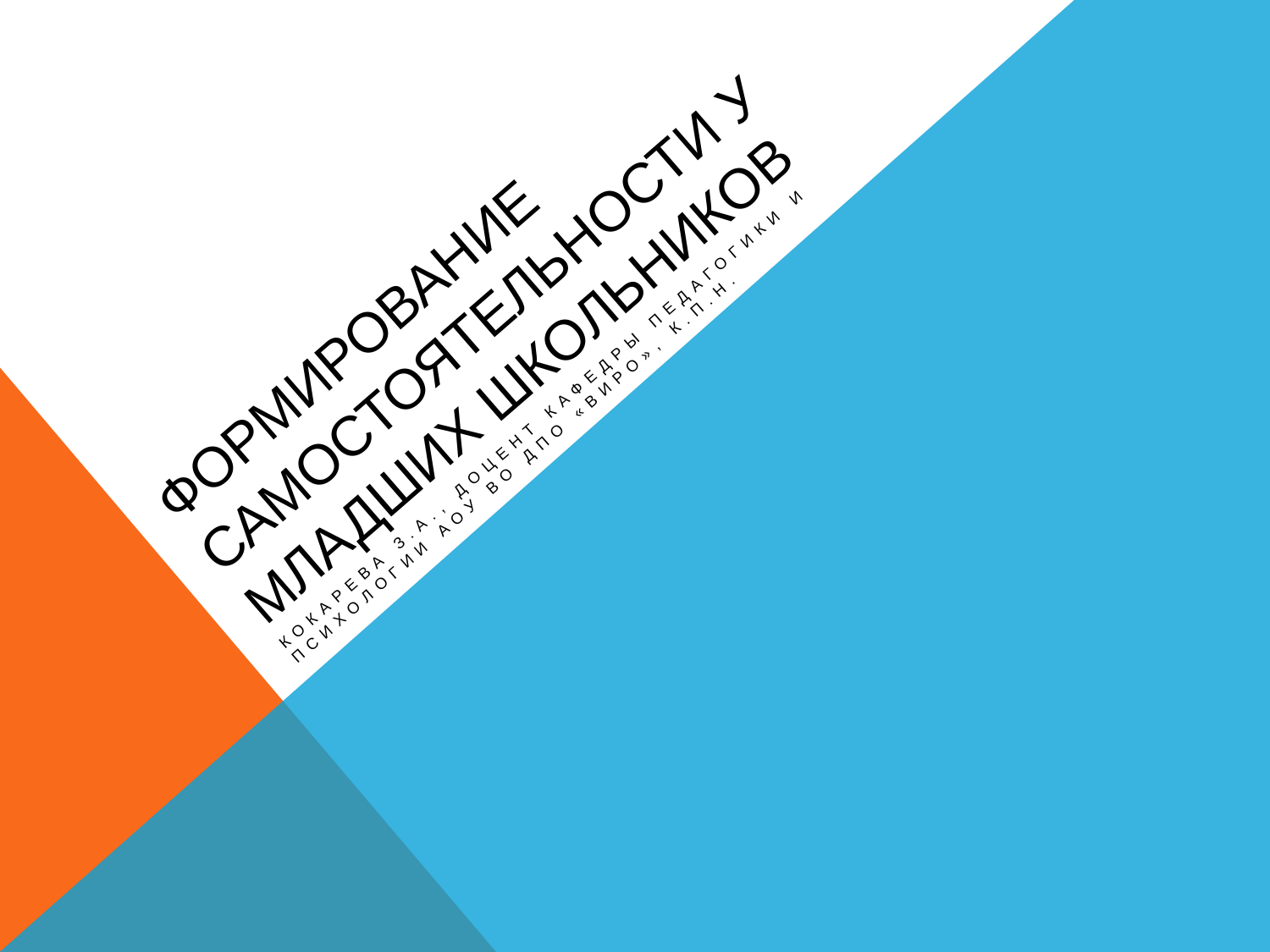

# Формирование самостоятельности у младших школьников
Кокарева З.А., доцент кафедры педагогики и психологии АОУ вО ДПО «ВИРо», к.п.н.